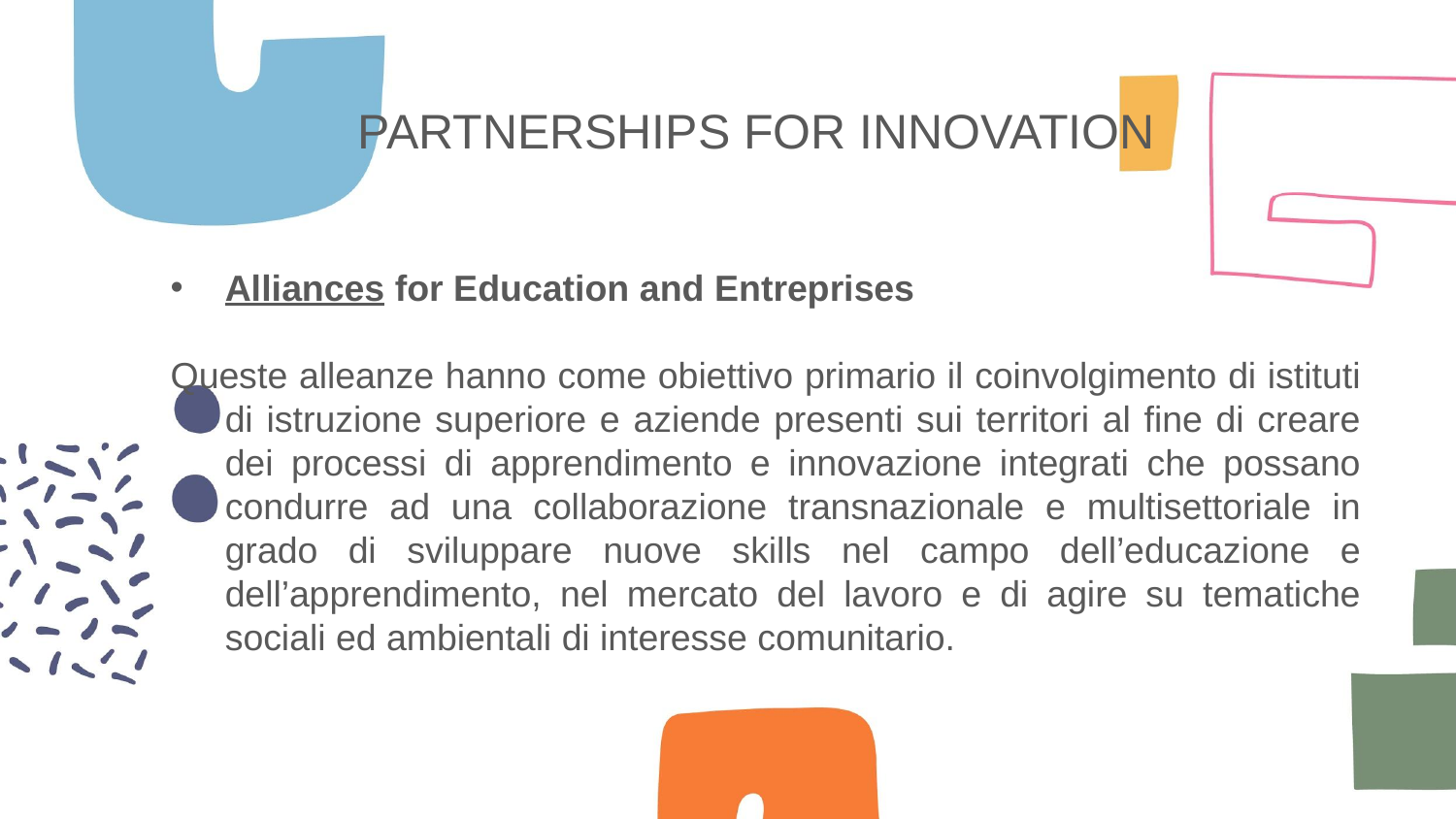

# PARTNERSHIPS FOR INNOVATION
Alliances for Education and Entreprises

Queste alleanze hanno come obiettivo primario il coinvolgimento di istituti di istruzione superiore e aziende presenti sui territori al fine di creare dei processi di apprendimento e innovazione integrati che possano condurre ad una collaborazione transnazionale e multisettoriale in grado di sviluppare nuove skills nel campo dell’educazione e dell’apprendimento, nel mercato del lavoro e di agire su tematiche sociali ed ambientali di interesse comunitario.